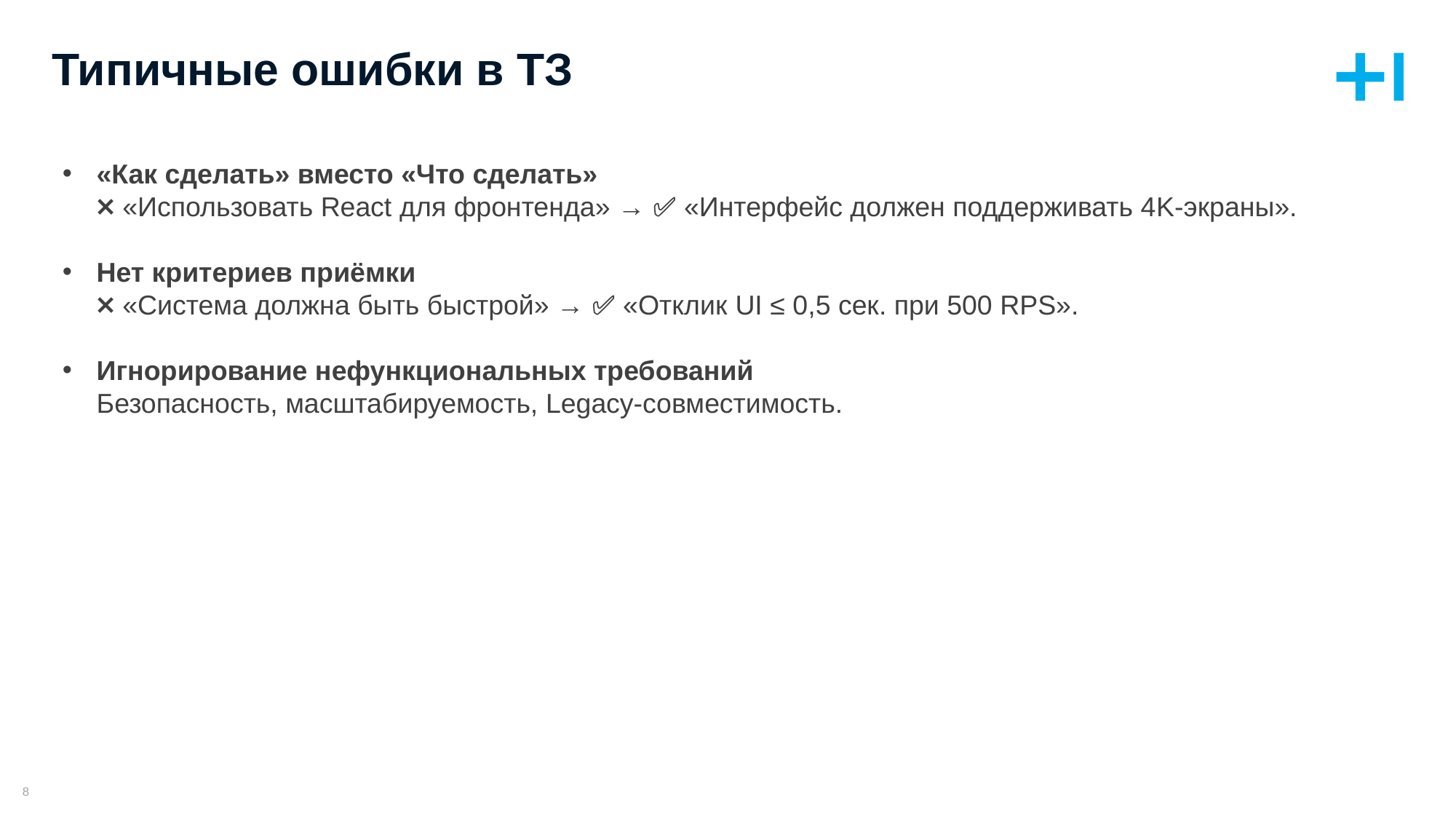

# Типичные ошибки в ТЗ
«Как сделать» вместо «Что сделать»
❌ «Использовать React для фронтенда» → ✅ «Интерфейс должен поддерживать 4K-экраны».

Нет критериев приёмки
❌ «Система должна быть быстрой» → ✅ «Отклик UI ≤ 0,5 сек. при 500 RPS».

Игнорирование нефункциональных требований
Безопасность, масштабируемость, Legacy-совместимость.